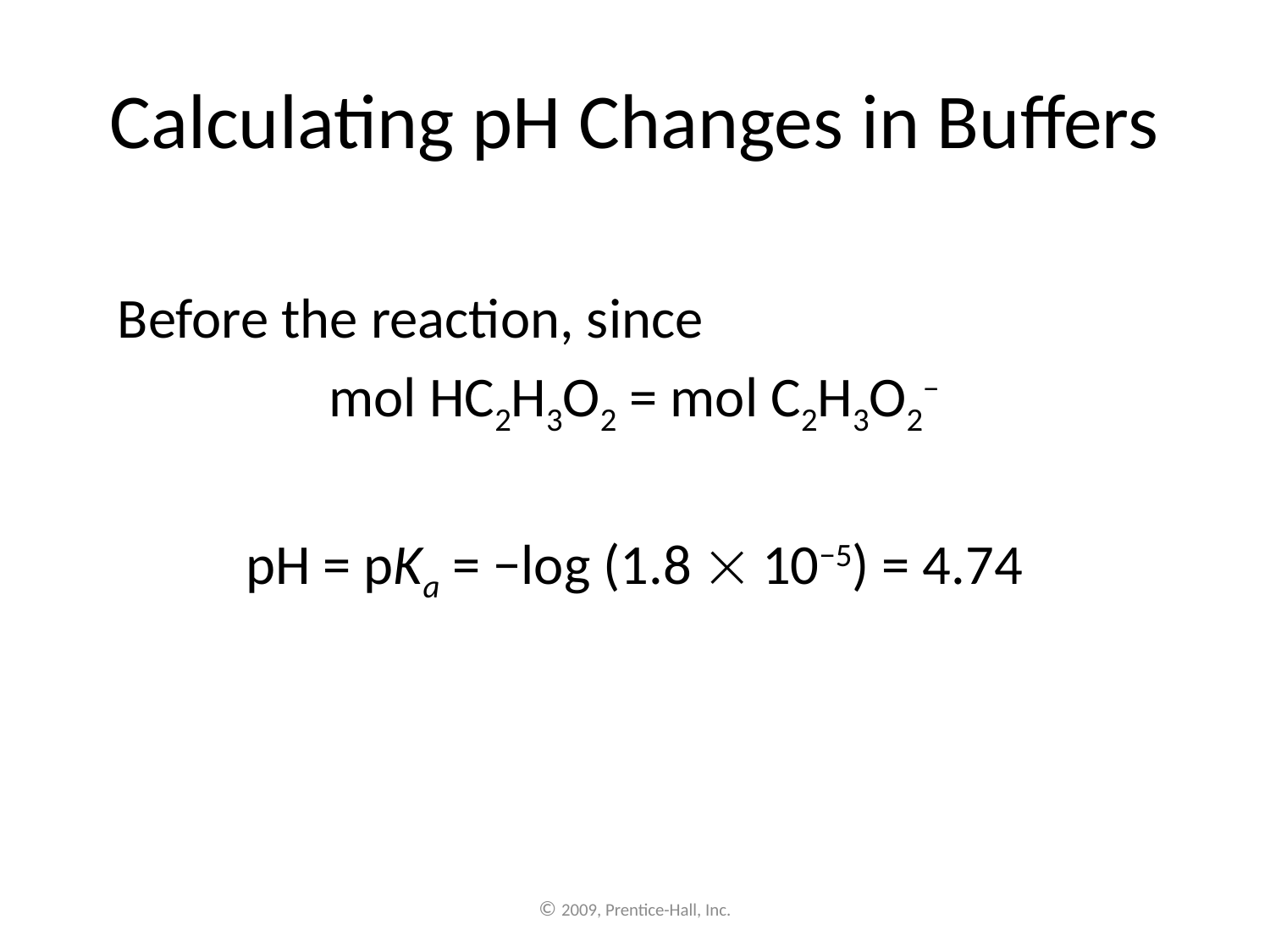

# Calculating pH Changes in Buffers
	Before the reaction, since
mol HC2H3O2 = mol C2H3O2−

pH = pKa = −log (1.8 × 10−5) = 4.74
© 2009, Prentice-Hall, Inc.